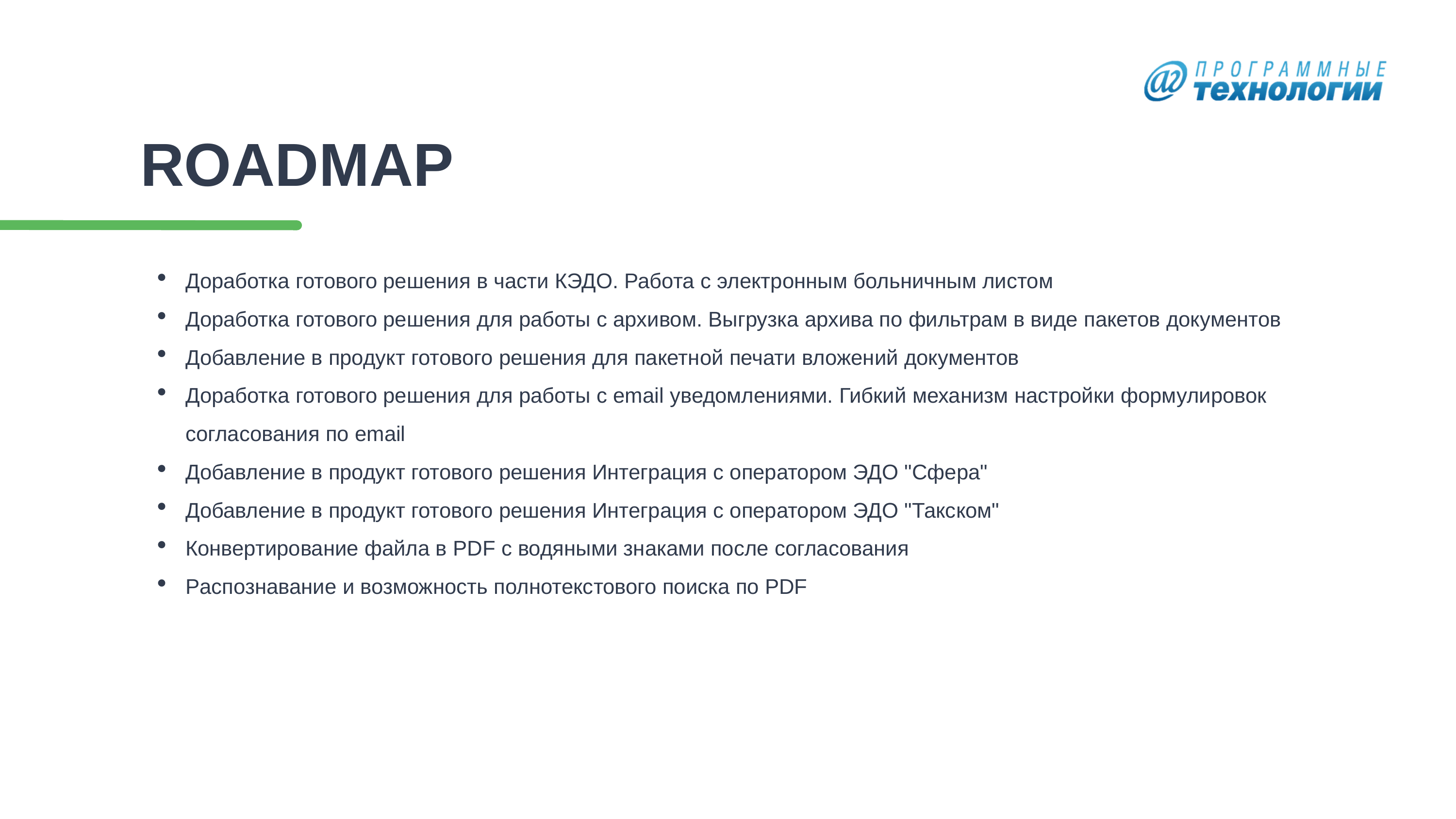

ROADMAP

Доработка готового решения в части КЭДО. Работа с электронным больничным листом
Доработка готового решения для работы с архивом. Выгрузка архива по фильтрам в виде пакетов документов
Добавление в продукт готового решения для пакетной печати вложений документов
Доработка готового решения для работы с email уведомлениями. Гибкий механизм настройки формулировок согласования по email
Добавление в продукт готового решения Интеграция с оператором ЭДО "Сфера"
Добавление в продукт готового решения Интеграция с оператором ЭДО "Такском"
Конвертирование файла в PDF с водяными знаками после согласования
Распознавание и возможность полнотекстового поиска по PDF